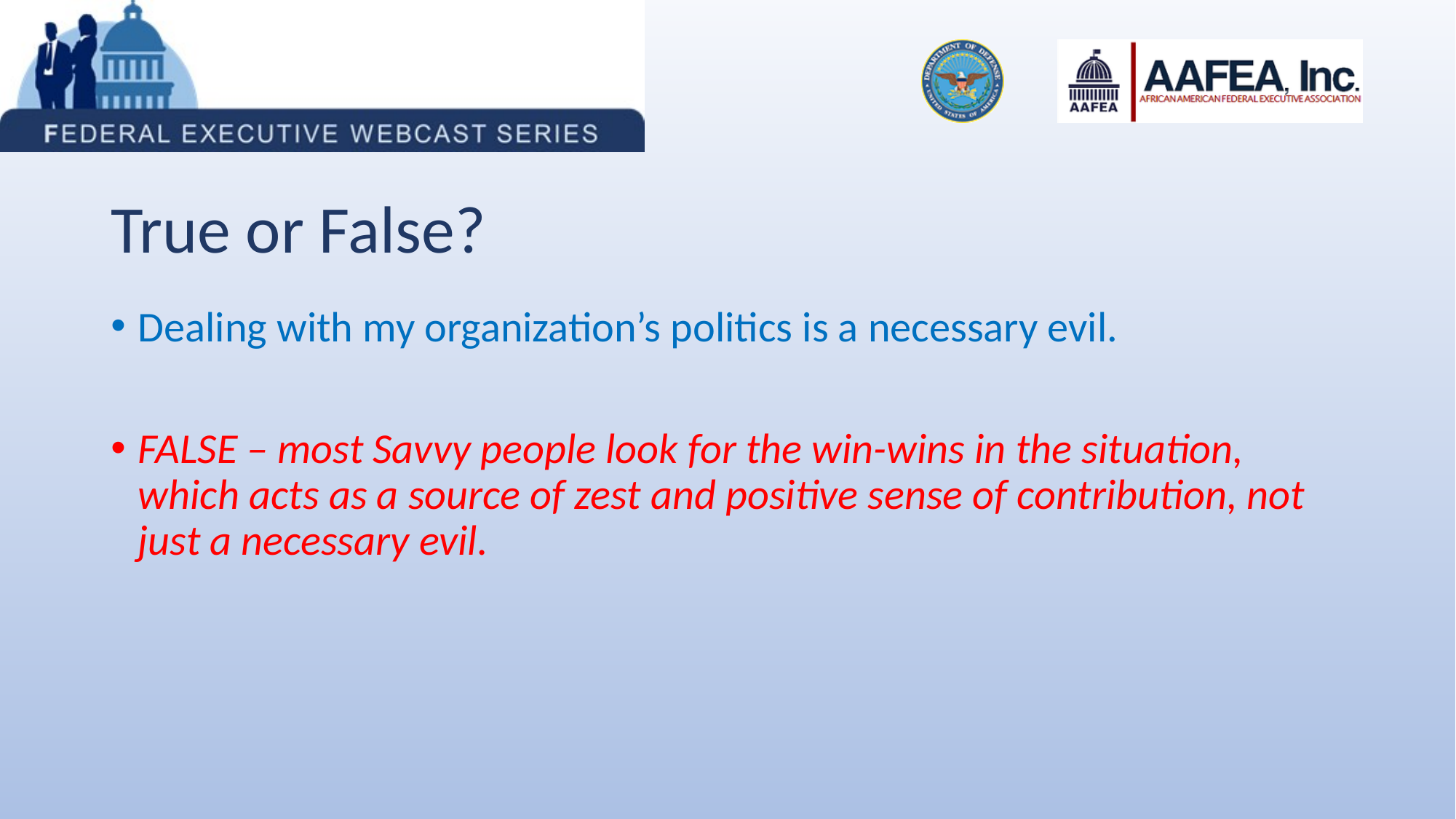

# True or False?
Dealing with my organization’s politics is a necessary evil.

FALSE – most Savvy people look for the win-wins in the situation, which acts as a source of zest and positive sense of contribution, not just a necessary evil.